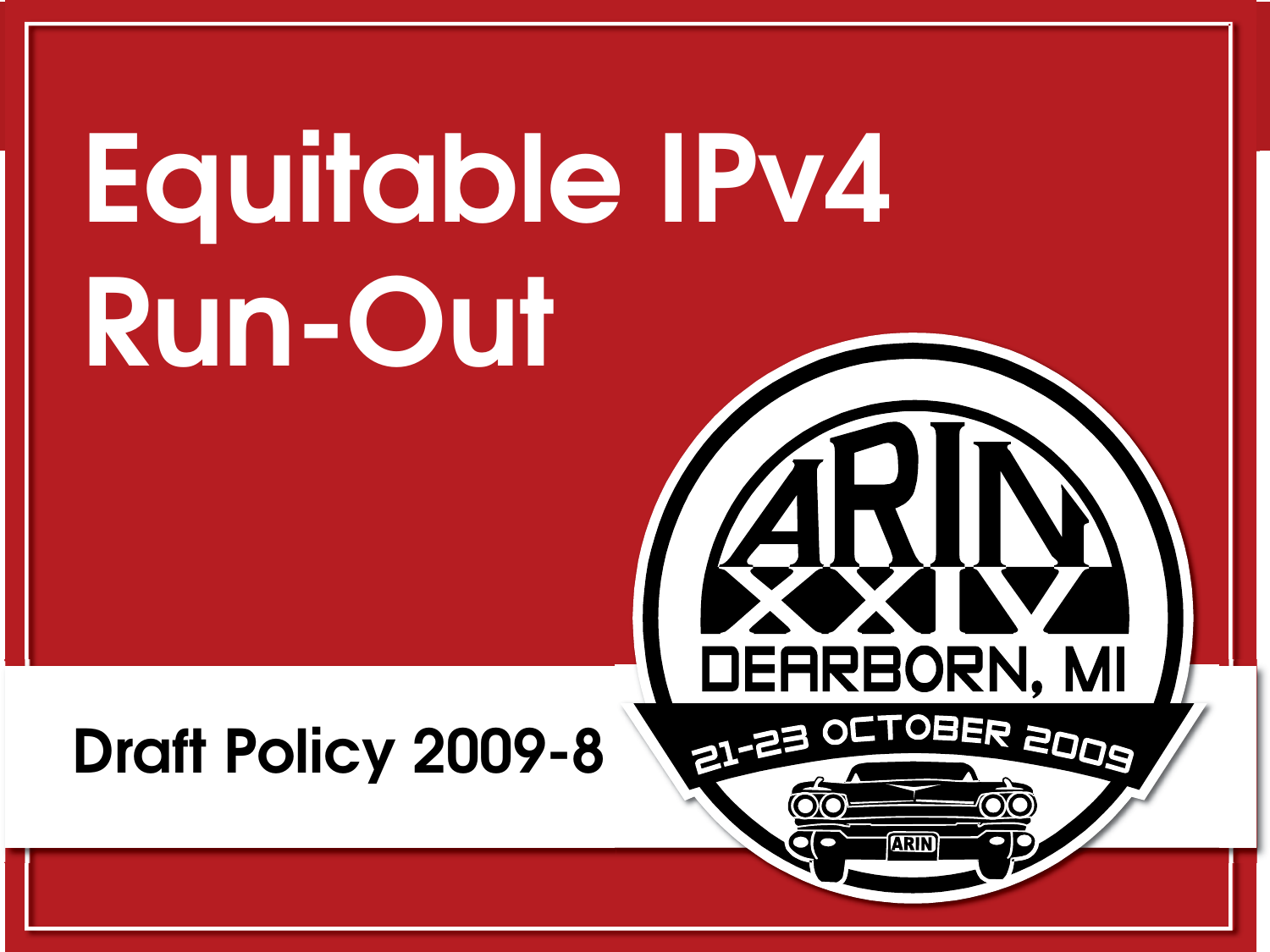

# Equitable IPv4 Run-Out
Draft Policy 2009-8